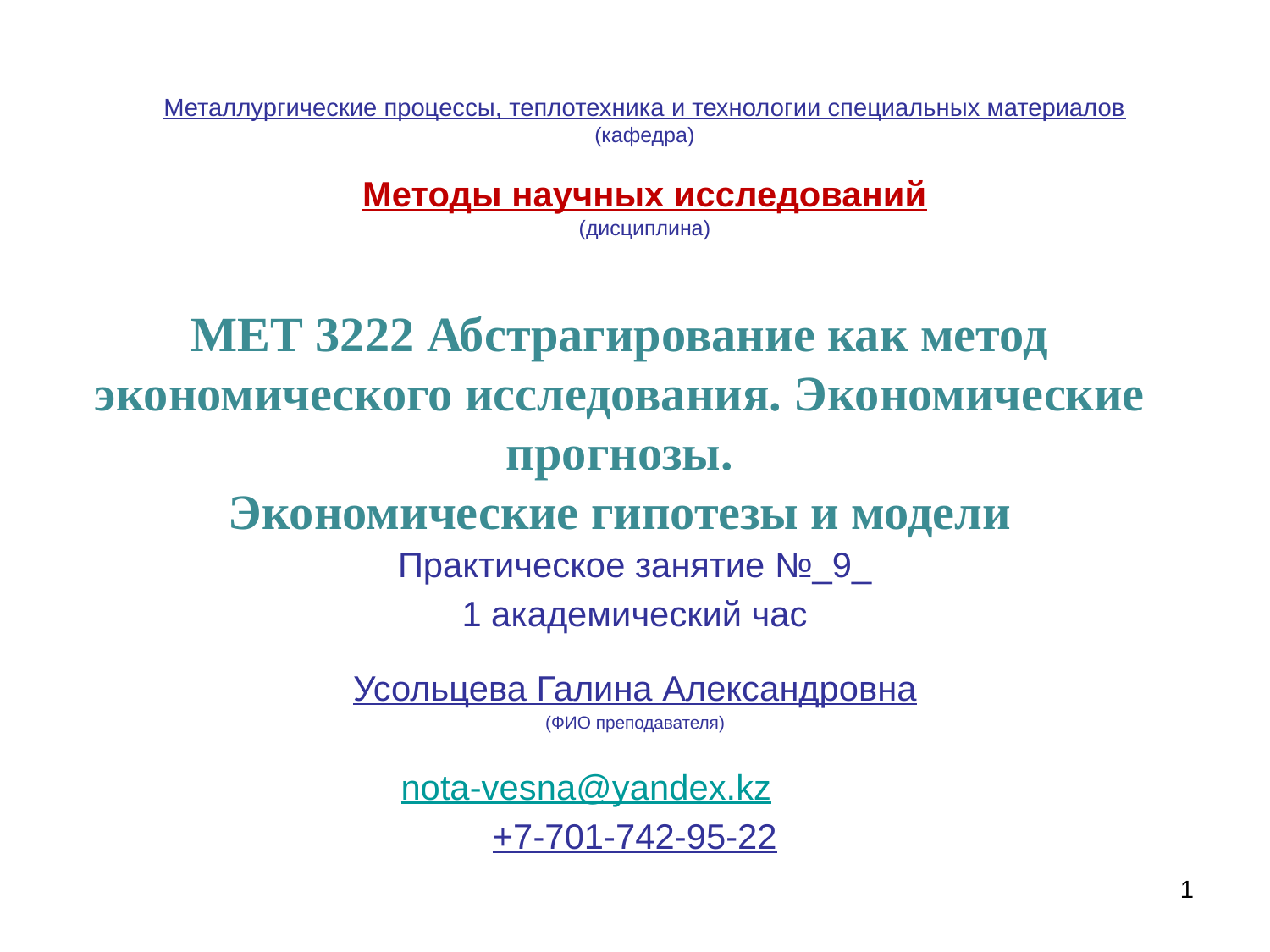

Металлургические процессы, теплотехника и технологии специальных материалов
(кафедра)
Методы научных исследований
(дисциплина)
МЕТ 3222 Абстрагирование как метод экономического исследования. Экономические прогнозы.
Экономические гипотезы и модели
Практическое занятие №_9_
1 академический час
Усольцева Галина Александровна
(ФИО преподавателя)

nota-vesna@yandex.kz
+7-701-742-95-22

1